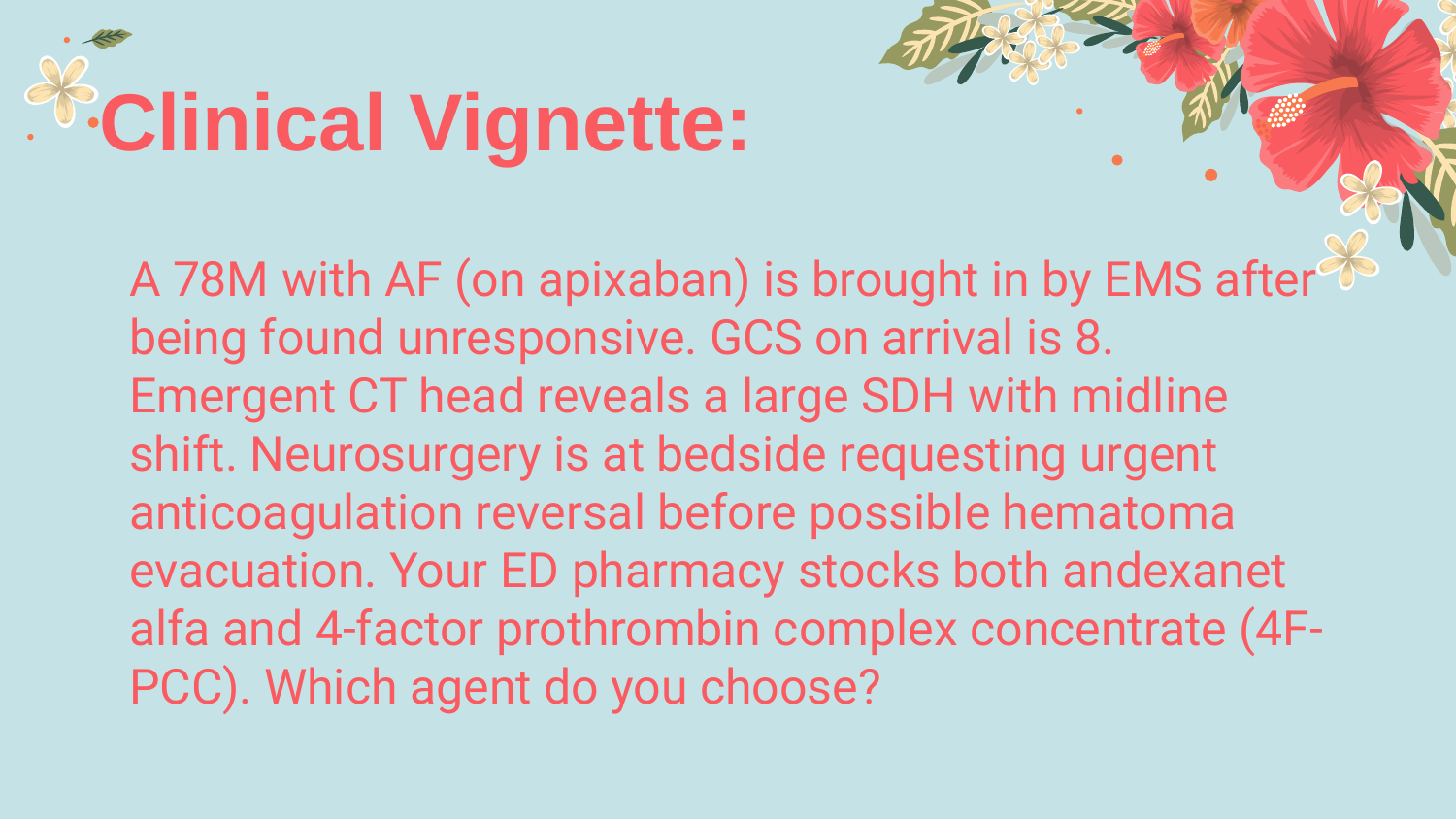

# Clinical Vignette:
A 78M with AF (on apixaban) is brought in by EMS after being found unresponsive. GCS on arrival is 8. Emergent CT head reveals a large SDH with midline shift. Neurosurgery is at bedside requesting urgent anticoagulation reversal before possible hematoma evacuation. Your ED pharmacy stocks both andexanet alfa and 4-factor prothrombin complex concentrate (4F-PCC). Which agent do you choose?